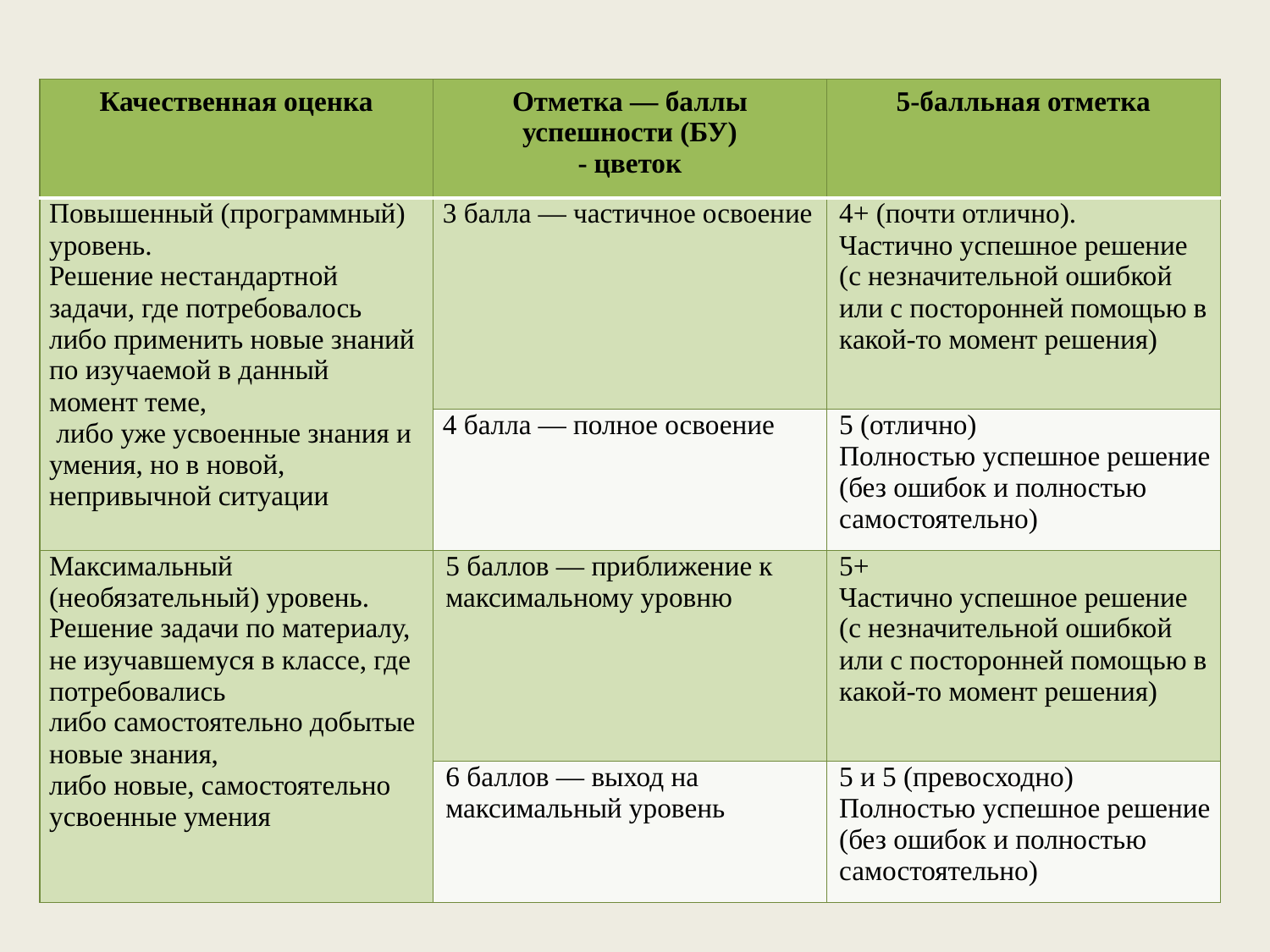

| Качественная оценка | Отметка — баллы успешности (БУ) - цветок | 5-балльная отметка |
| --- | --- | --- |
| Повышенный (программный) уровень. Решение нестандартной задачи, где потребовалось либо применить новые знаний по изучаемой в данный момент теме, либо уже усвоенные знания и умения, но в новой, непривычной ситуации | 3 балла — частичное освоение | 4+ (почти отлично). Частично успешное решение (с незначительной ошибкой или с посторонней помощью в какой-то момент решения) |
|  | 4 балла — полное освоение | 5 (отлично) Полностью успешное решение (без ошибок и полностью самостоятельно) |
| Максимальный (необязательный) уровень. Решение задачи по материалу, не изучавшемуся в классе, где потребовались либо самостоятельно добытые новые знания, либо новые, самостоятельно усвоенные умения | 5 баллов — приближение к максимальному уровню | 5+ Частично успешное решение (с незначительной ошибкой или с посторонней помощью в какой-то момент решения) |
|  | 6 баллов — выход на максимальный уровень | 5 и 5 (превосходно) Полностью успешное решение (без ошибок и полностью самостоятельно) |